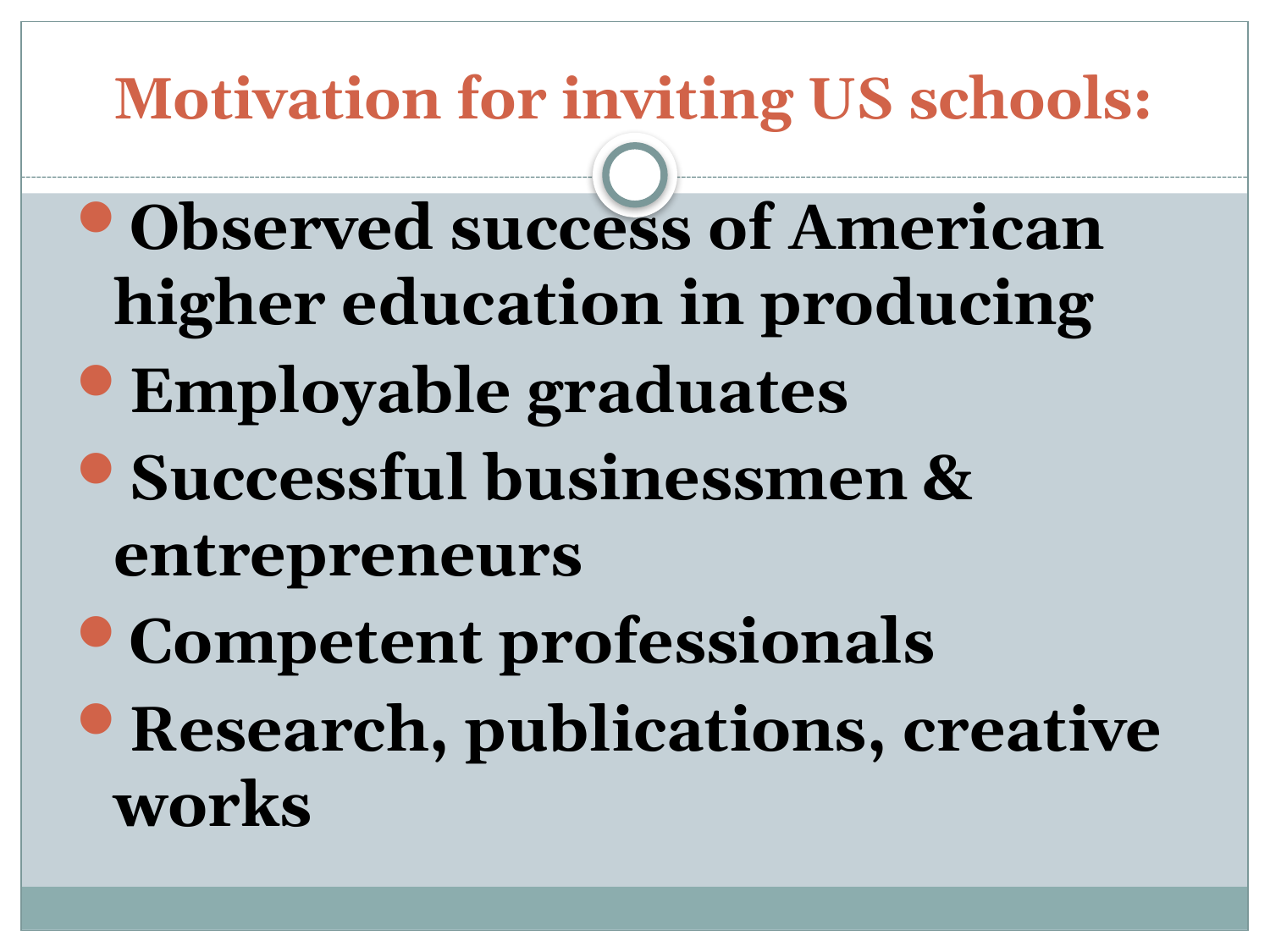

# Motivation for inviting US schools:
Observed success of American higher education in producing
Employable graduates
Successful businessmen & entrepreneurs
Competent professionals
Research, publications, creative works